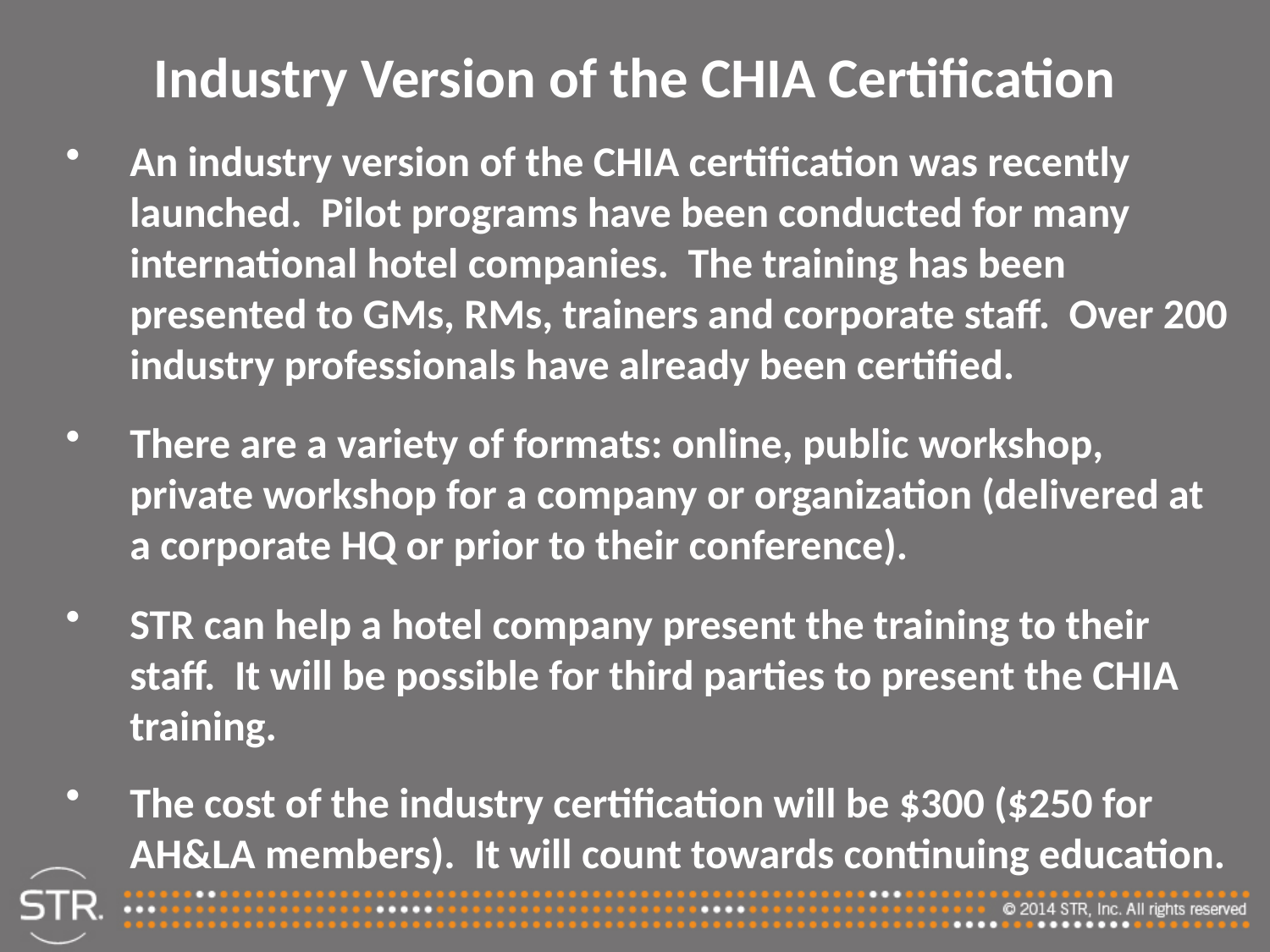

# Industry Version of the CHIA Certification
An industry version of the CHIA certification was recently launched.  Pilot programs have been conducted for many international hotel companies.  The training has been presented to GMs, RMs, trainers and corporate staff.  Over 200 industry professionals have already been certified.
There are a variety of formats: online, public workshop, private workshop for a company or organization (delivered at a corporate HQ or prior to their conference).
STR can help a hotel company present the training to their staff.  It will be possible for third parties to present the CHIA training.
The cost of the industry certification will be $300 ($250 for AH&LA members).  It will count towards continuing education.